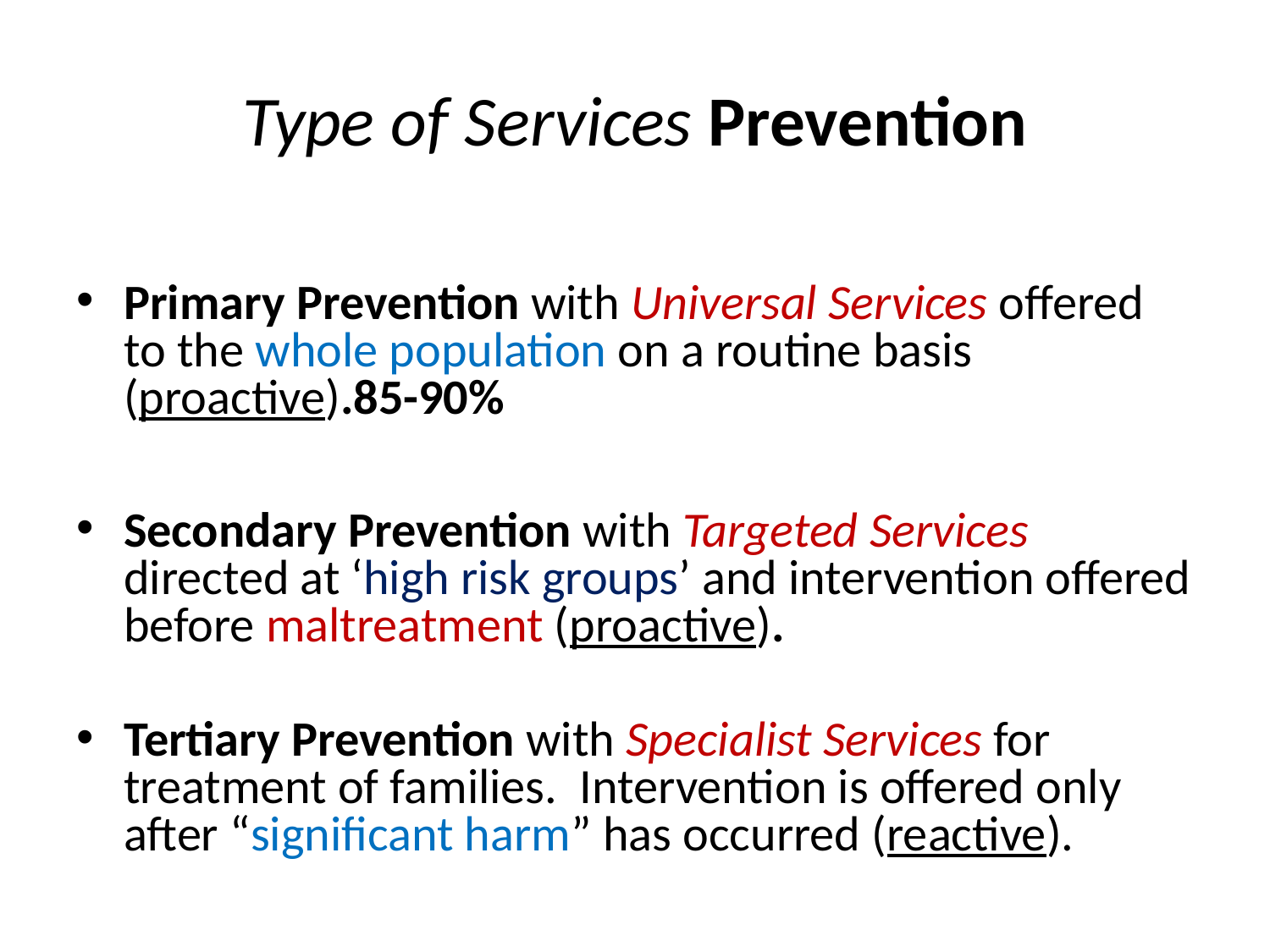

# Type of Services Prevention
Primary Prevention with Universal Services offered to the whole population on a routine basis (proactive).85-90%

Secondary Prevention with Targeted Services directed at ‘high risk groups’ and intervention offered before maltreatment (proactive).

Tertiary Prevention with Specialist Services for treatment of families.  Intervention is offered only after “significant harm” has occurred (reactive).